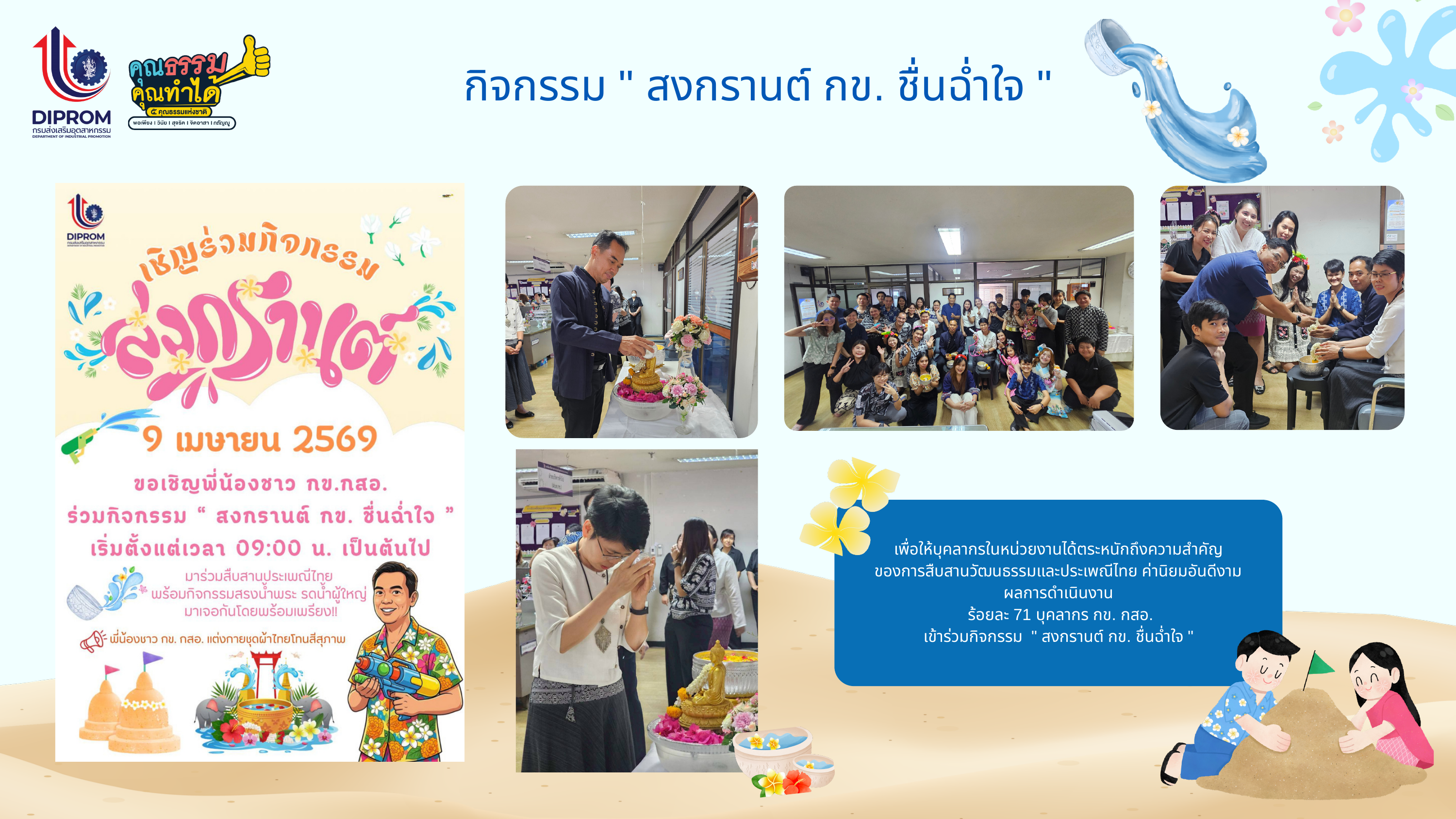

กิจกรรม " สงกรานต์ กข. ชื่นฉ่ำใจ "

เพื่อให้บุคลากรในหน่วยงานได้ตระหนักถึงความสำคัญ
ของการสืบสานวัฒนธรรมและประเพณีไทย ค่านิยมอันดีงาม
ผลการดำเนินงาน
 ร้อยละ 71 บุคลากร กข. กสอ.
เข้าร่วมกิจกรรม  " สงกรานต์ กข. ชื่นฉ่ำใจ "